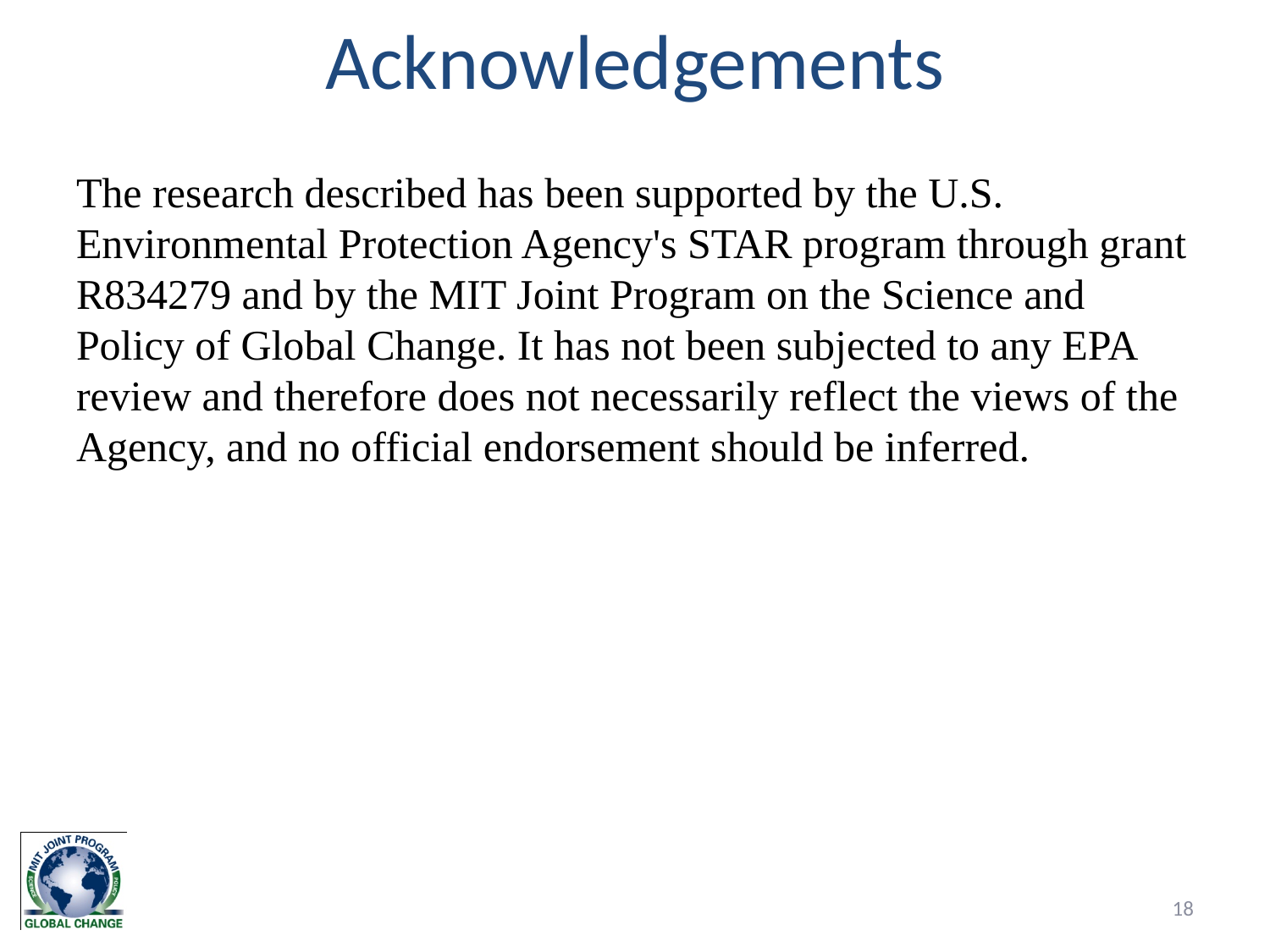

# Acknowledgements
The research described has been supported by the U.S. Environmental Protection Agency's STAR program through grant R834279 and by the MIT Joint Program on the Science and Policy of Global Change. It has not been subjected to any EPA review and therefore does not necessarily reflect the views of the Agency, and no official endorsement should be inferred.
18